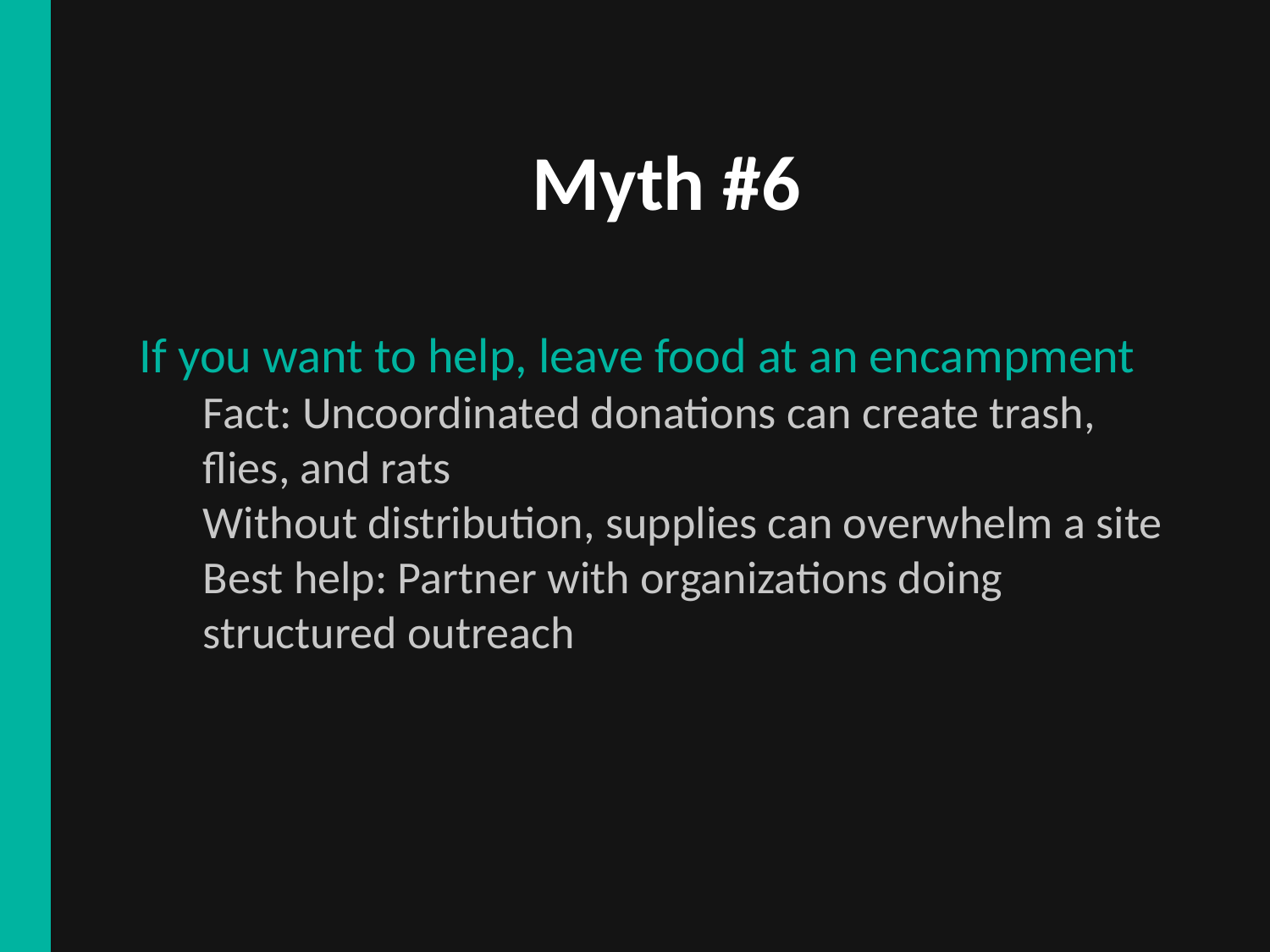

Myth #6
If you want to help, leave food at an encampment
Fact: Uncoordinated donations can create trash, flies, and rats
Without distribution, supplies can overwhelm a site
Best help: Partner with organizations doing structured outreach